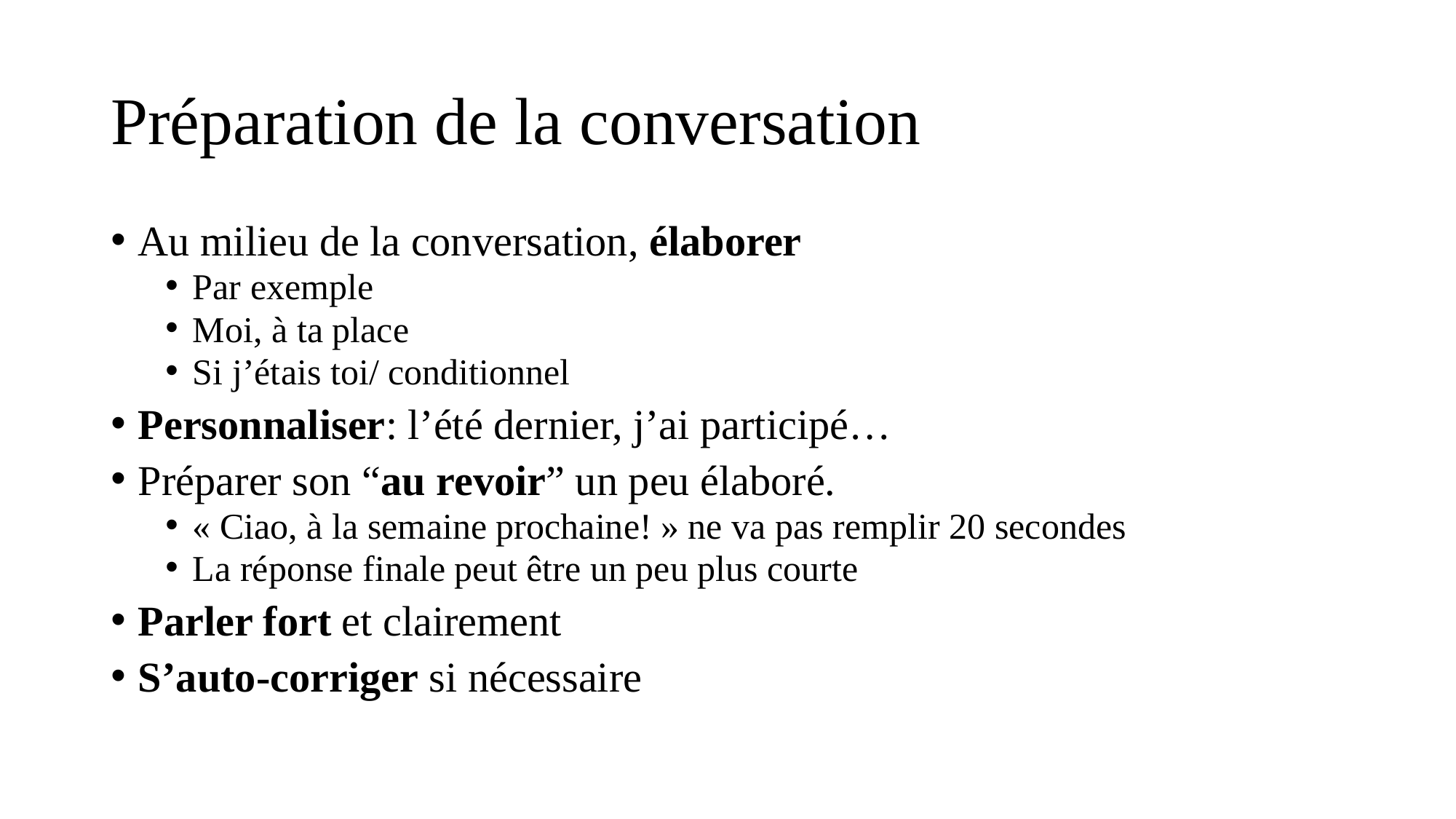

Préparation de la conversation
Au milieu de la conversation, élaborer
Par exemple
Moi, à ta place
Si j’étais toi/ conditionnel
Personnaliser: l’été dernier, j’ai participé…
Préparer son “au revoir” un peu élaboré.
« Ciao, à la semaine prochaine! » ne va pas remplir 20 secondes
La réponse finale peut être un peu plus courte
Parler fort et clairement
S’auto-corriger si nécessaire